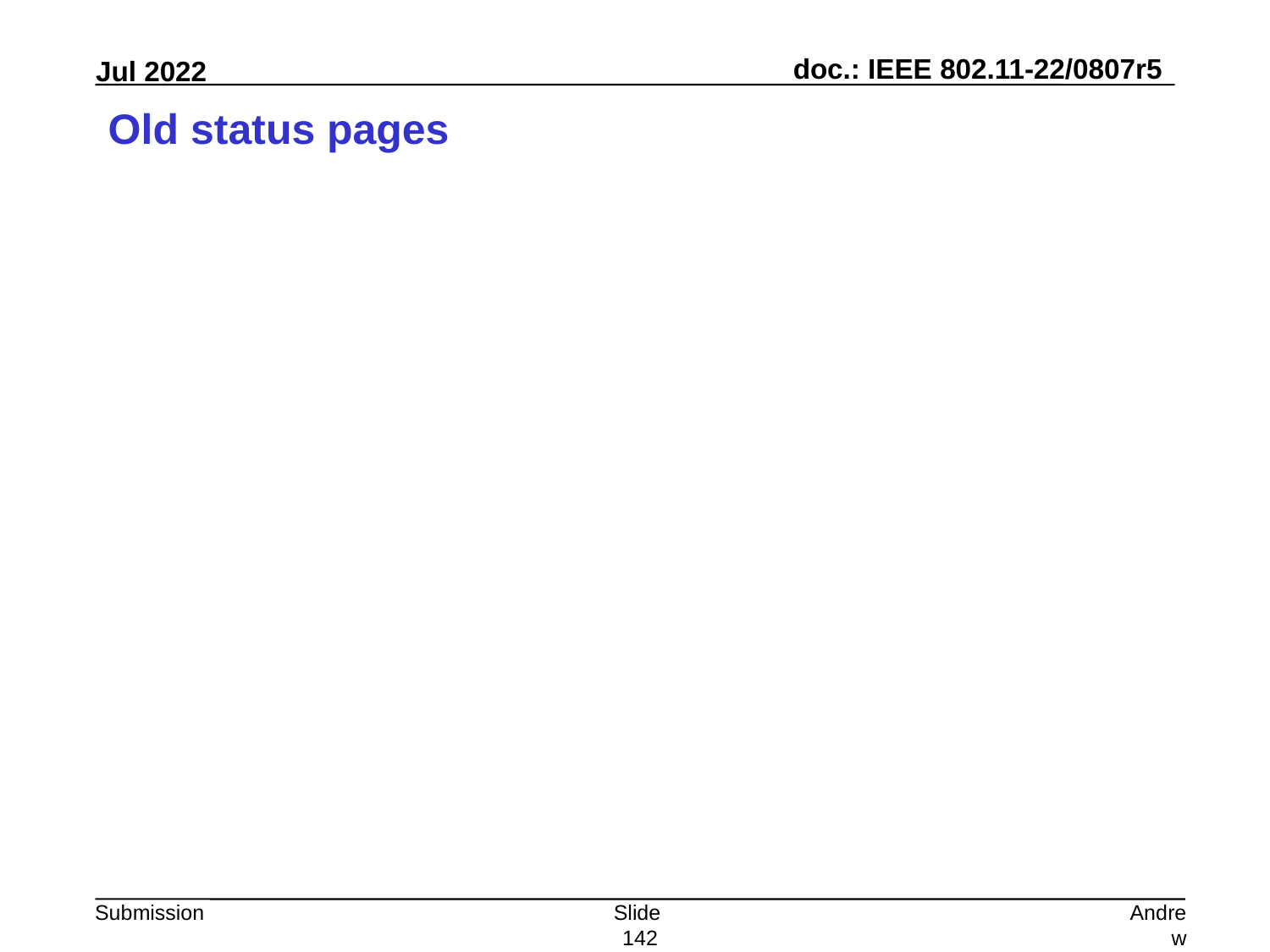

# Old status pages

Slide 142
Andrew Myles, Cisco